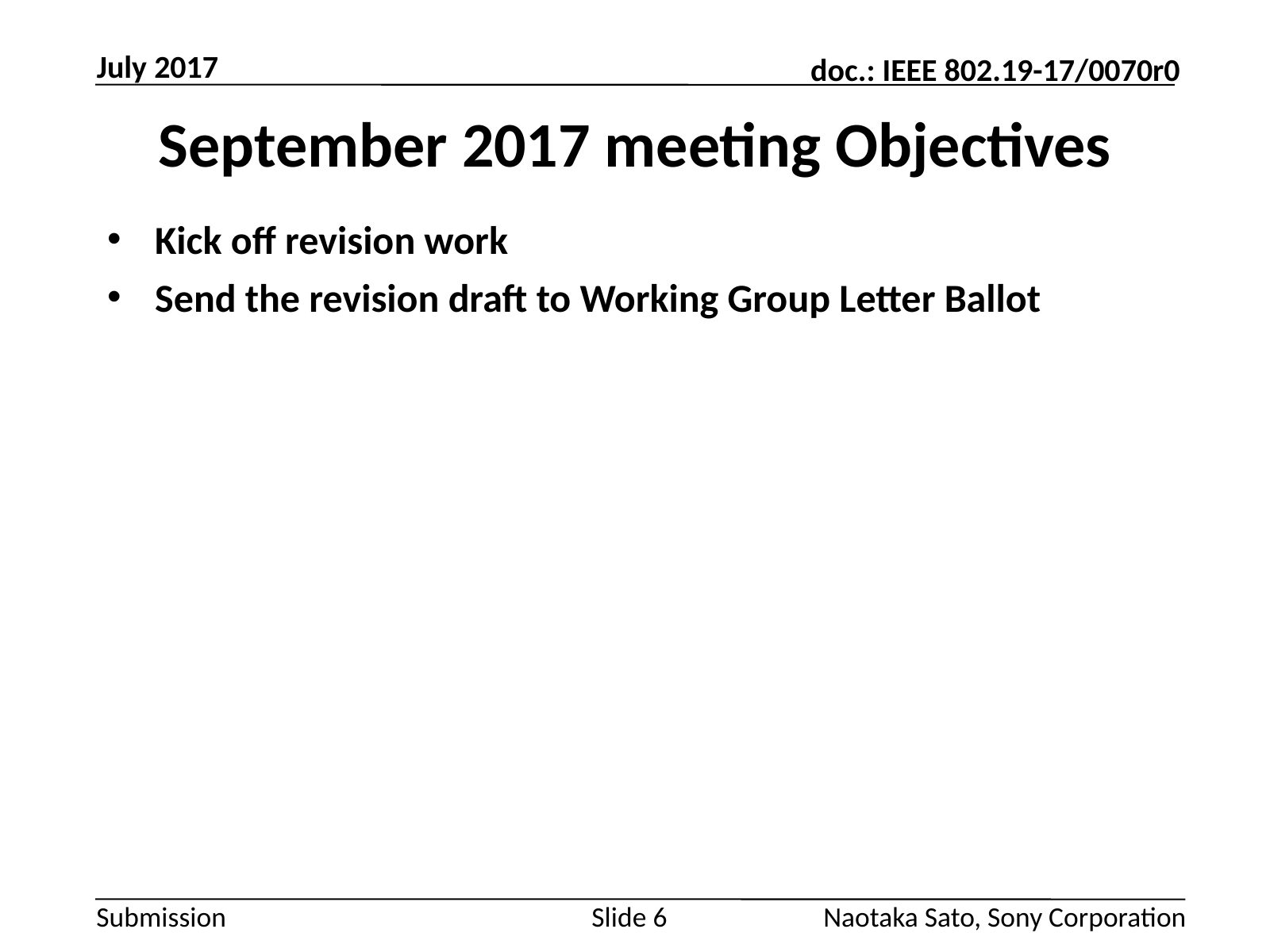

July 2017
# September 2017 meeting Objectives
Kick off revision work
Send the revision draft to Working Group Letter Ballot
Slide 6
Naotaka Sato, Sony Corporation